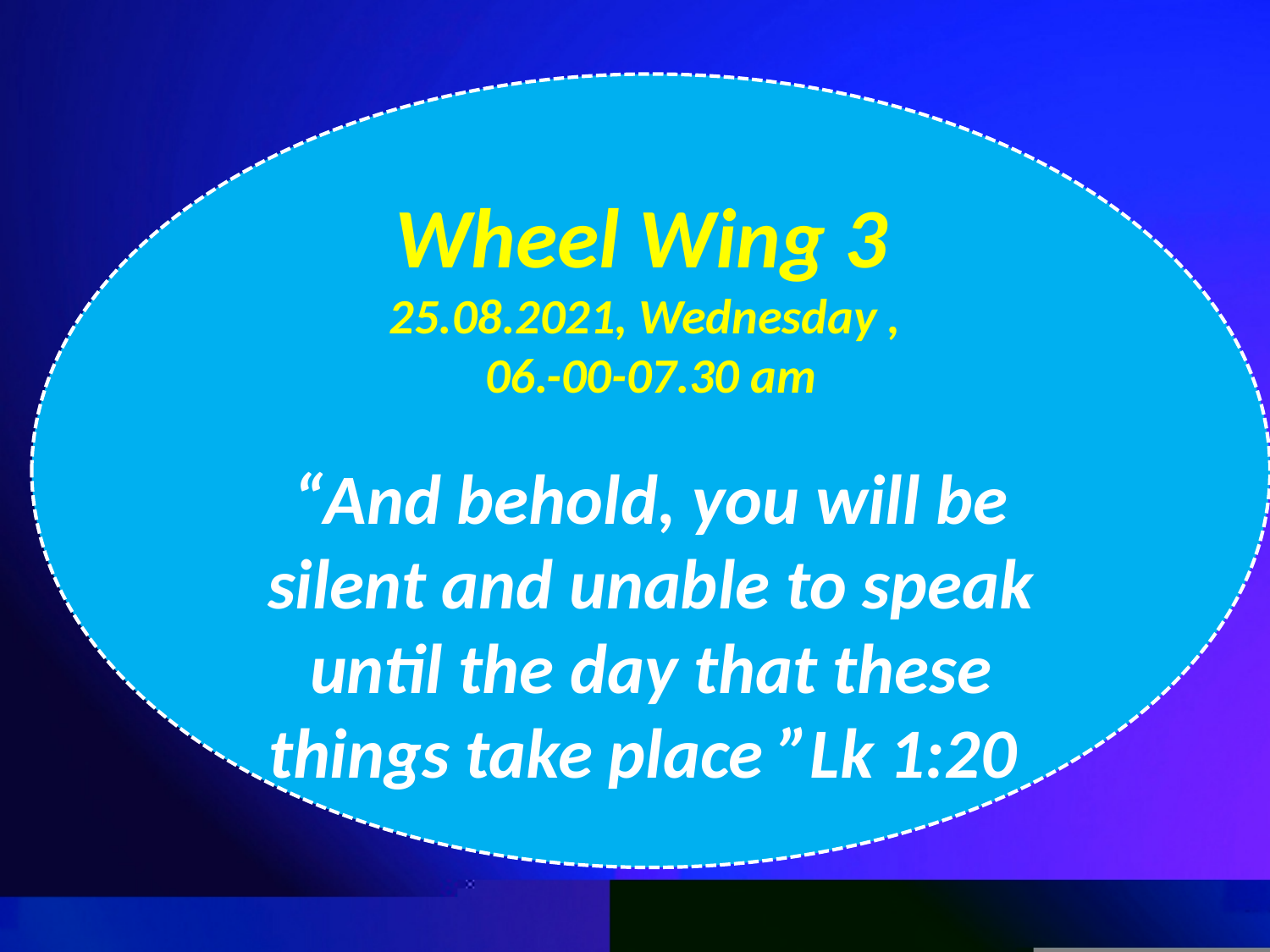

Wheel Wing 3
25.08.2021, Wednesday ,
06.-00-07.30 am

“And behold, you will be silent and unable to speak until the day that these things take place ”Lk 1:20